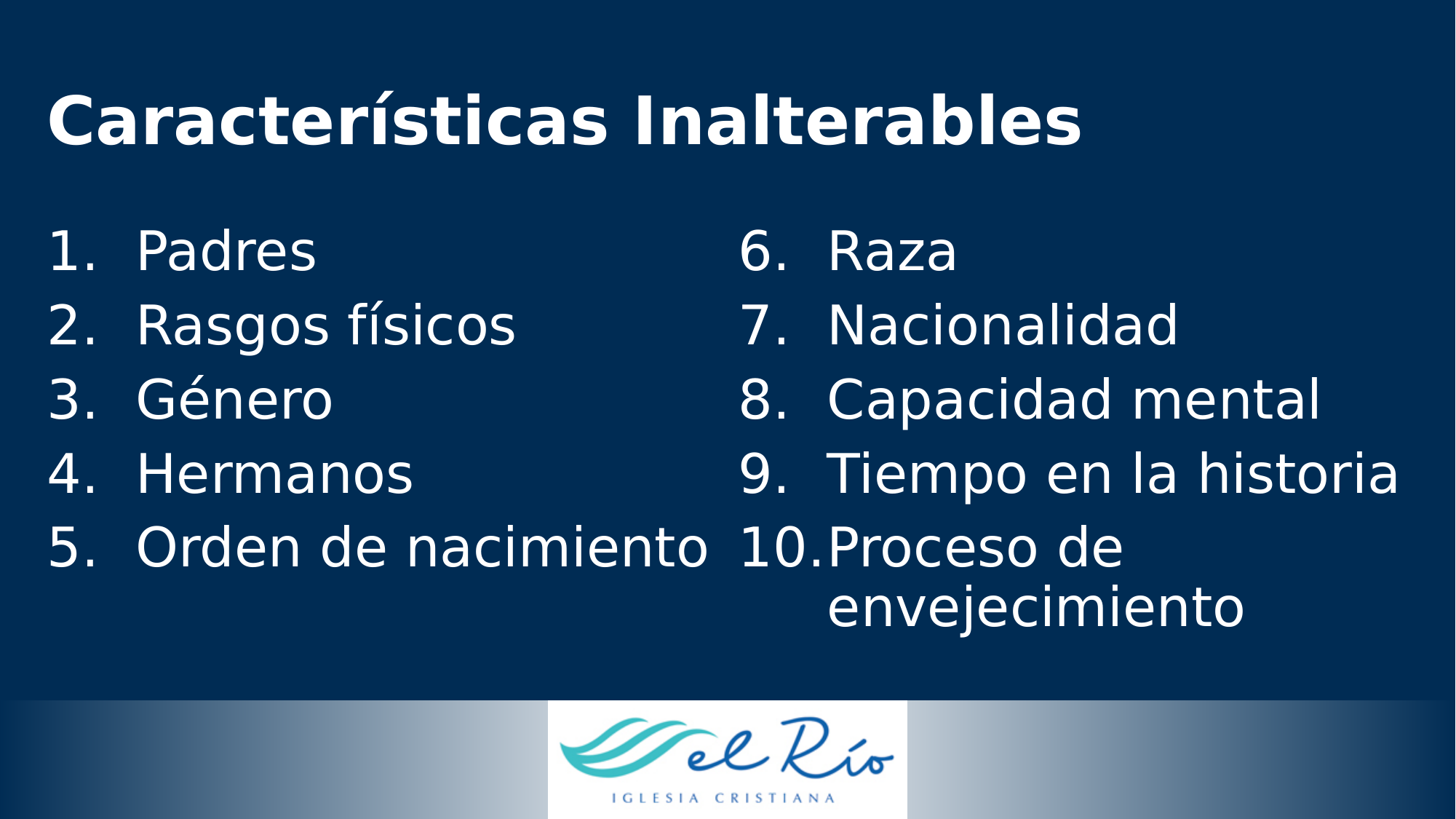

# Características Inalterables
Padres
Rasgos físicos
Género
Hermanos
Orden de nacimiento

Raza
Nacionalidad
Capacidad mental
Tiempo en la historia
Proceso de envejecimiento